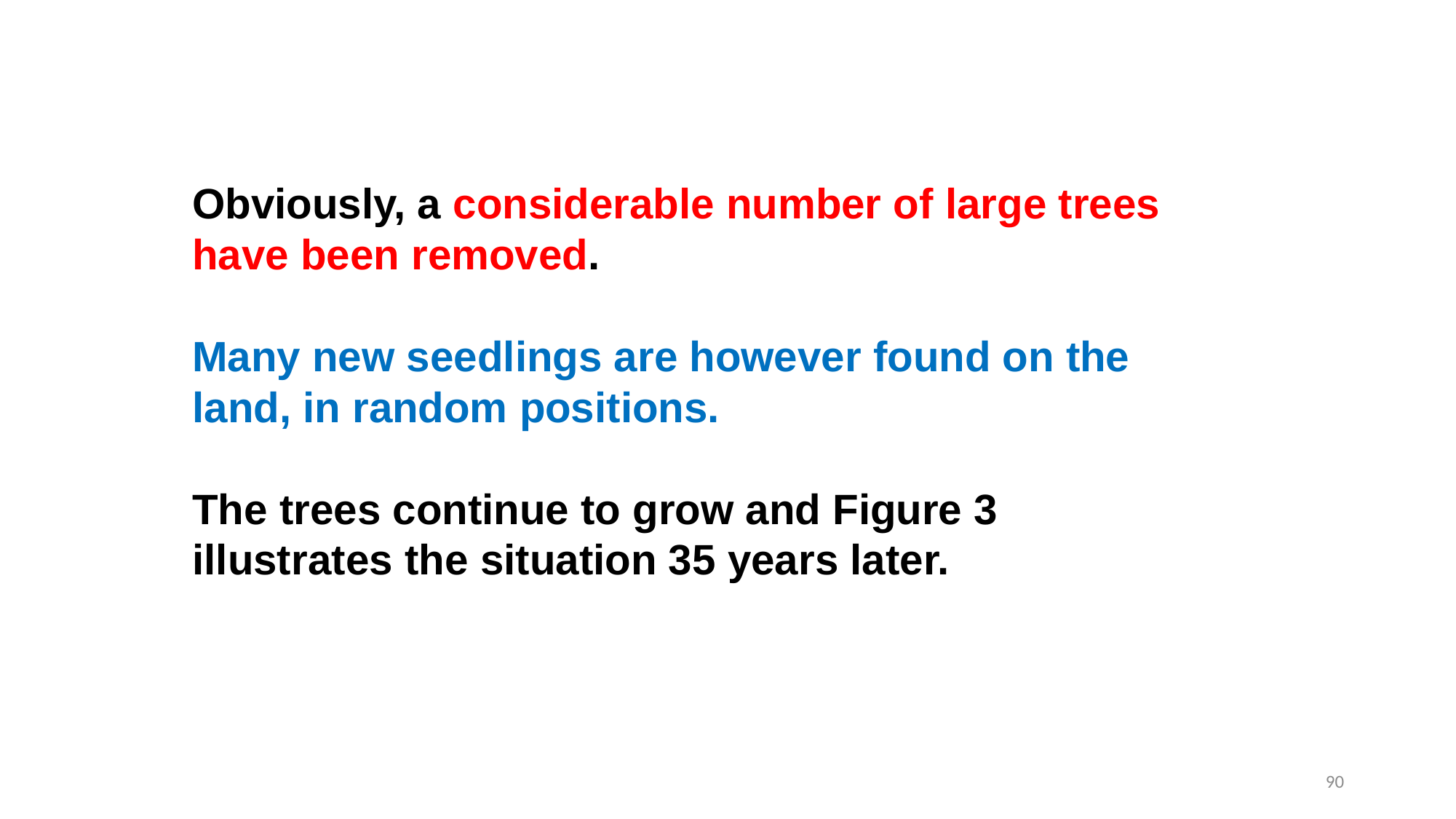

Obviously, a considerable number of large trees have been removed.

Many new seedlings are however found on the land, in random positions.

The trees continue to grow and Figure 3 illustrates the situation 35 years later.
90